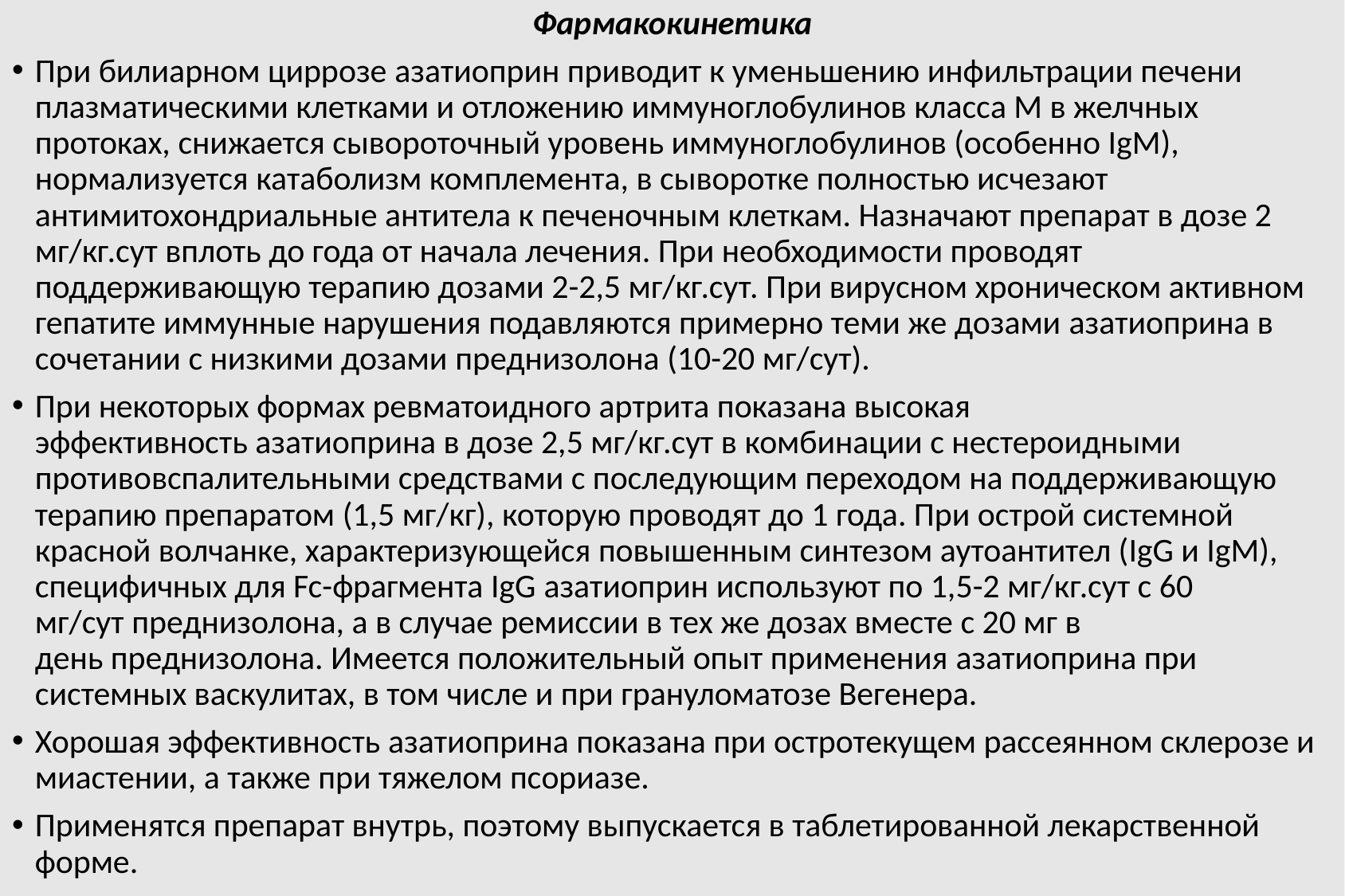

Фармакокинетика
При билиарном циррозе азатиоприн приводит к уменьшению инфильтрации печени плазматическими клетками и отложению иммуноглобулинов класса М в желчных протоках, снижается сывороточный уровень иммуноглобулинов (особенно IgM), нормализуется катаболизм комплемента, в сыворотке полностью исчезают антимитохондриальные антитела к печеночным клеткам. Назначают препарат в дозе 2 мг/кг.сут вплоть до года от начала лечения. При необходимости проводят поддерживающую терапию дозами 2-2,5 мг/кг.сут. При вирусном хроническом активном гепатите иммунные нарушения подавляются примерно теми же дозами азатиоприна в сочетании с низкими дозами преднизолона (10-20 мг/сут).
При некоторых формах ревматоидного артрита показана высокая эффективность азатиоприна в дозе 2,5 мг/кг.сут в комбинации с нестероидными противовспалительными средствами с последующим переходом на поддерживающую терапию препаратом (1,5 мг/кг), которую проводят до 1 года. При острой системной красной волчанке, характеризующейся повышенным синтезом аутоантител (IgG и IgM), специфичных для Fc-фрагмента IgG азатиоприн используют по 1,5-2 мг/кг.сут с 60 мг/сут преднизолона, а в случае ремиссии в тех же дозах вместе с 20 мг в день преднизолона. Имеется положительный опыт применения азатиоприна при системных васкулитах, в том числе и при грануломатозе Вегенера.
Хорошая эффективность азатиоприна показана при остротекущем рассеянном склерозе и миастении, а также при тяжелом псориазе.
Применятся препарат внутрь, поэтому выпускается в таблетированной лекарственной форме.